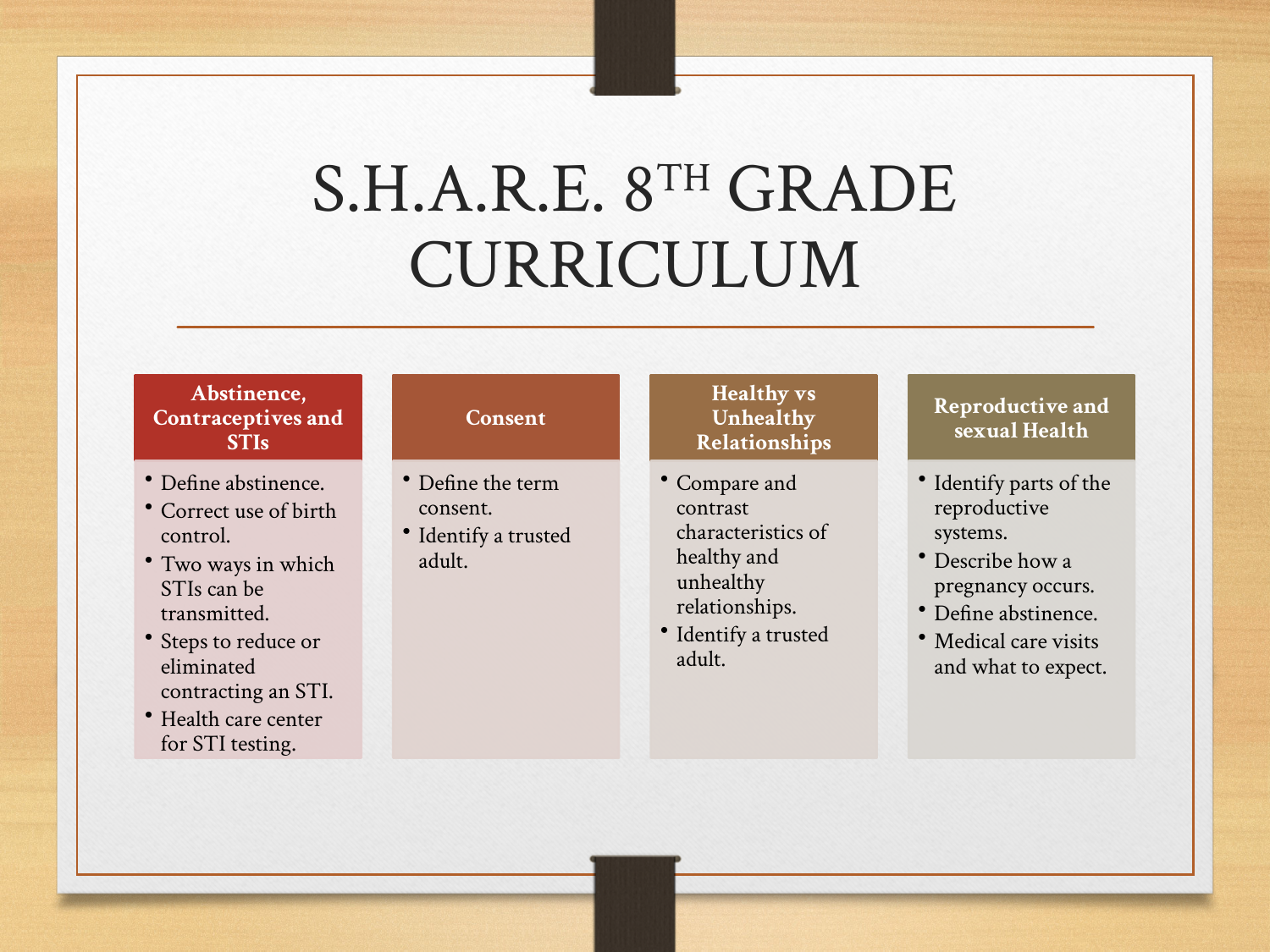

# S.H.A.R.E. 8TH GRADE CURRICULUM
Abstinence, Contraceptives and STIs
Define abstinence.
Correct use of birth control.
Two ways in which STIs can be transmitted.
Steps to reduce or eliminated contracting an STI.
Health care center for STI testing.
Consent
Define the term consent.
Identify a trusted adult.
Healthy vs Unhealthy Relationships
Compare and contrast characteristics of healthy and unhealthy relationships.
Identify a trusted adult.

Reproductive and sexual Health
Identify parts of the reproductive systems.
Describe how a pregnancy occurs.
Define abstinence.
Medical care visits and what to expect.